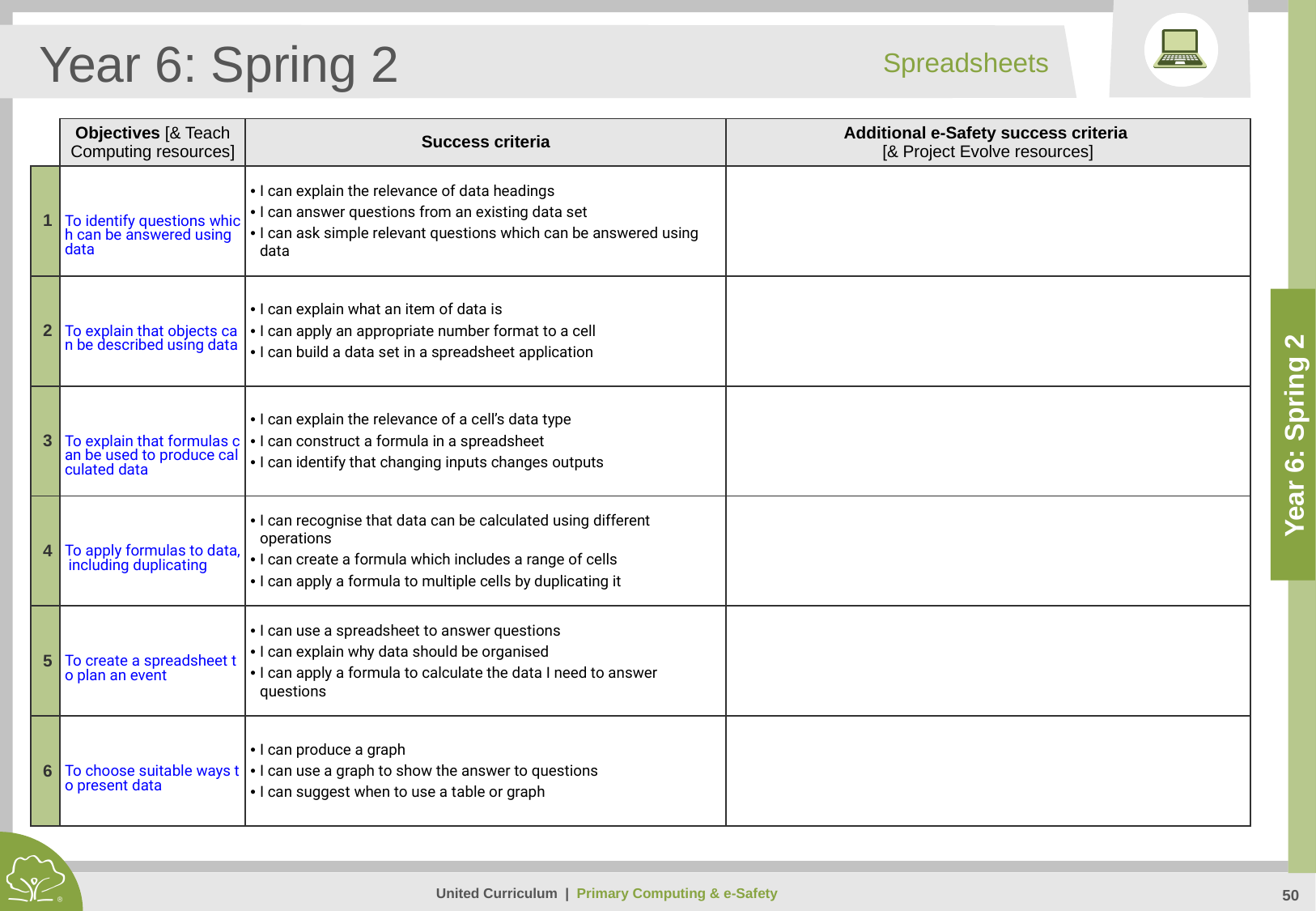

Spreadsheets
Year 6: Spring 2
|  | Objectives [& Teach Computing resources] | Success criteria | Additional e-Safety success criteria [& Project Evolve resources] |
| --- | --- | --- | --- |
| 1 | To identify questions which can be answered using data | I can explain the relevance of data headings I can answer questions from an existing data set I can ask simple relevant questions which can be answered using data |  |
| 2 | To explain that objects can be described using data | I can explain what an item of data is I can apply an appropriate number format to a cell I can build a data set in a spreadsheet application |  |
| 3 | To explain that formulas can be used to produce calculated data | I can explain the relevance of a cell’s data type I can construct a formula in a spreadsheet I can identify that changing inputs changes outputs |  |
| 4 | To apply formulas to data, including duplicating | I can recognise that data can be calculated using different operations I can create a formula which includes a range of cells I can apply a formula to multiple cells by duplicating it |  |
| 5 | To create a spreadsheet to plan an event | I can use a spreadsheet to answer questions I can explain why data should be organised I can apply a formula to calculate the data I need to answer questions |  |
| 6 | To choose suitable ways to present data | I can produce a graph I can use a graph to show the answer to questions I can suggest when to use a table or graph |  |
Year 6: Spring 2